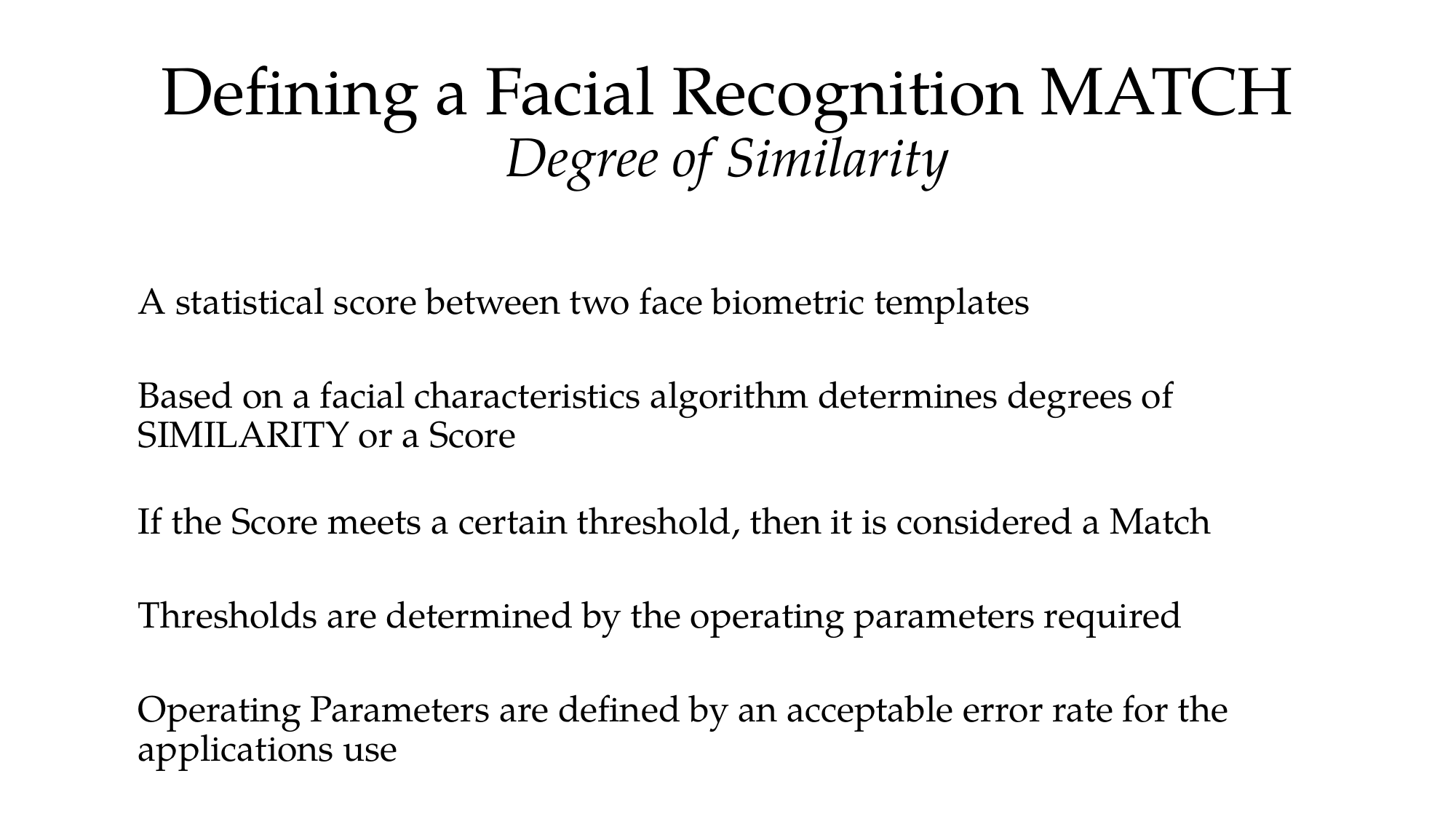

# Defining a Facial Recognition MATCH Degree of Similarity
A statistical score between two face biometric templates

Based on a facial characteristics algorithm determines degrees of SIMILARITY or a Score

If the Score meets a certain threshold, then it is considered a Match

Thresholds are determined by the operating parameters required

Operating Parameters are defined by an acceptable error rate for the applications use